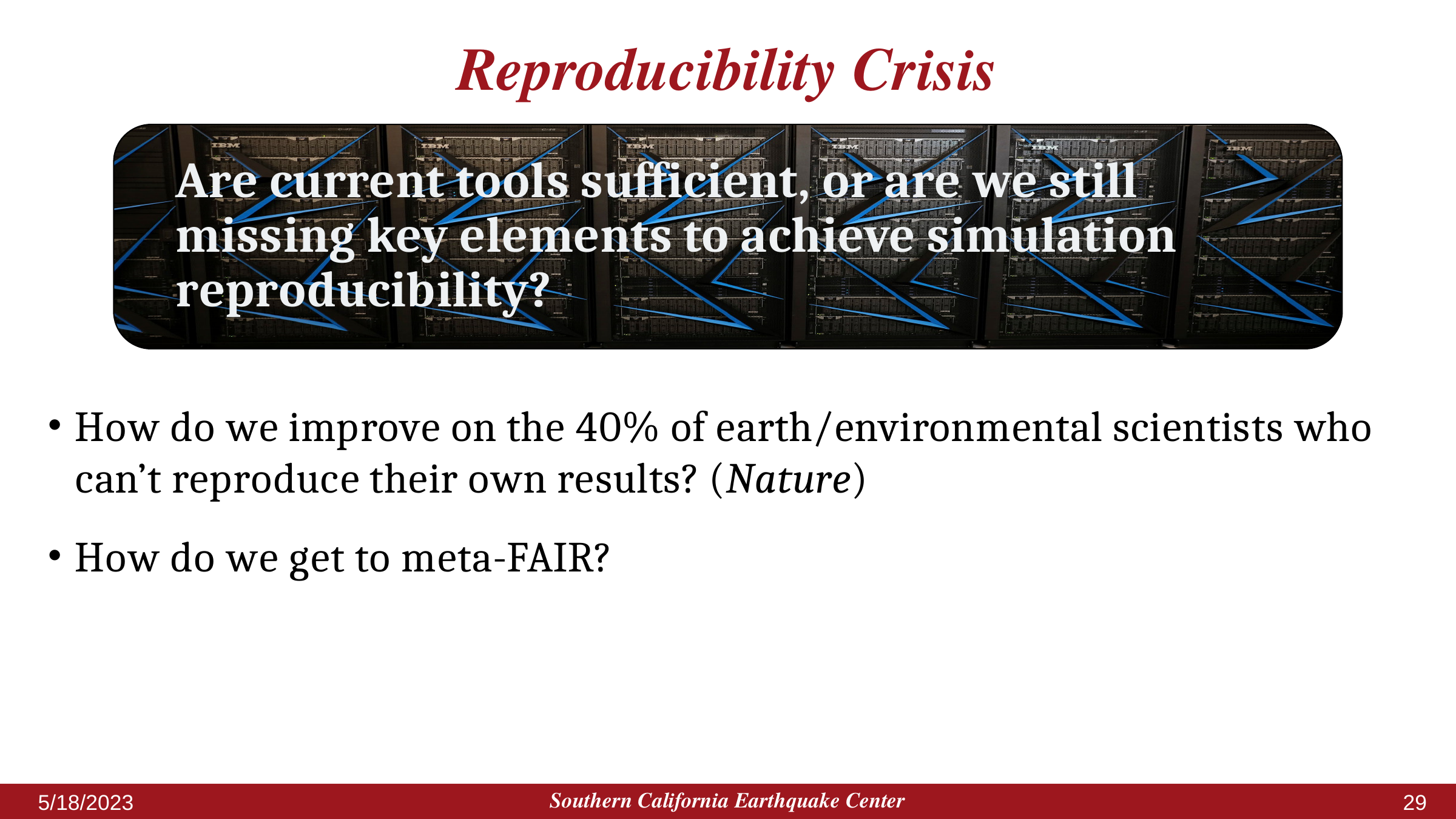

# Reproducibility Crisis

Are current tools sufficient, or are we still missing key elements to achieve simulation reproducibility?
How do we improve on the 40% of earth/environmental scientists who can’t reproduce their own results? (Nature)
How do we get to meta-FAIR?
Southern California Earthquake Center
5/18/2023
29